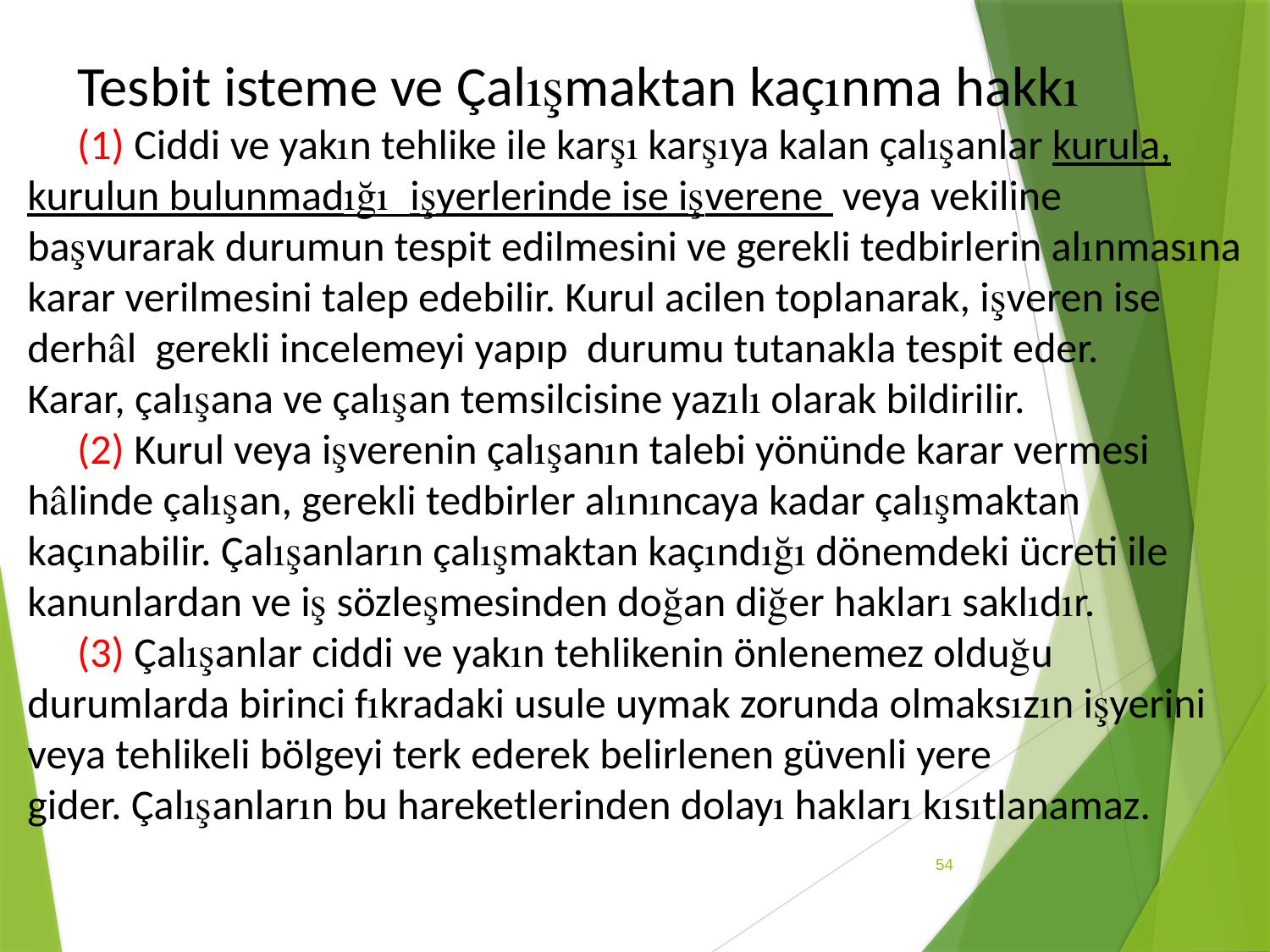

Tesbit isteme ve Çalışmaktan kaçınma hakkı
(1) Ciddi ve yakın tehlike ile karşı karşıya kalan çalışanlar kurula, kurulun bulunmadığı  işyerlerinde ise işverene  veya vekiline başvurarak durumun tespit edilmesini ve gerekli tedbirlerin alınmasına karar verilmesini talep edebilir. Kurul acilen toplanarak, işveren ise derhâl  gerekli incelemeyi yapıp  durumu tutanakla tespit eder. Karar, çalışana ve çalışan temsilcisine yazılı olarak bildirilir.
(2) Kurul veya işverenin çalışanın talebi yönünde karar vermesi hâlinde çalışan, gerekli tedbirler alınıncaya kadar çalışmaktan kaçınabilir. Çalışanların çalışmaktan kaçındığı dönemdeki ücreti ile kanunlardan ve iş sözleşmesinden doğan diğer hakları saklıdır.
(3) Çalışanlar ciddi ve yakın tehlikenin önlenemez olduğu durumlarda birinci fıkradaki usule uymak zorunda olmaksızın işyerini veya tehlikeli bölgeyi terk ederek belirlenen güvenli yere gider. Çalışanların bu hareketlerinden dolayı hakları kısıtlanamaz.
54